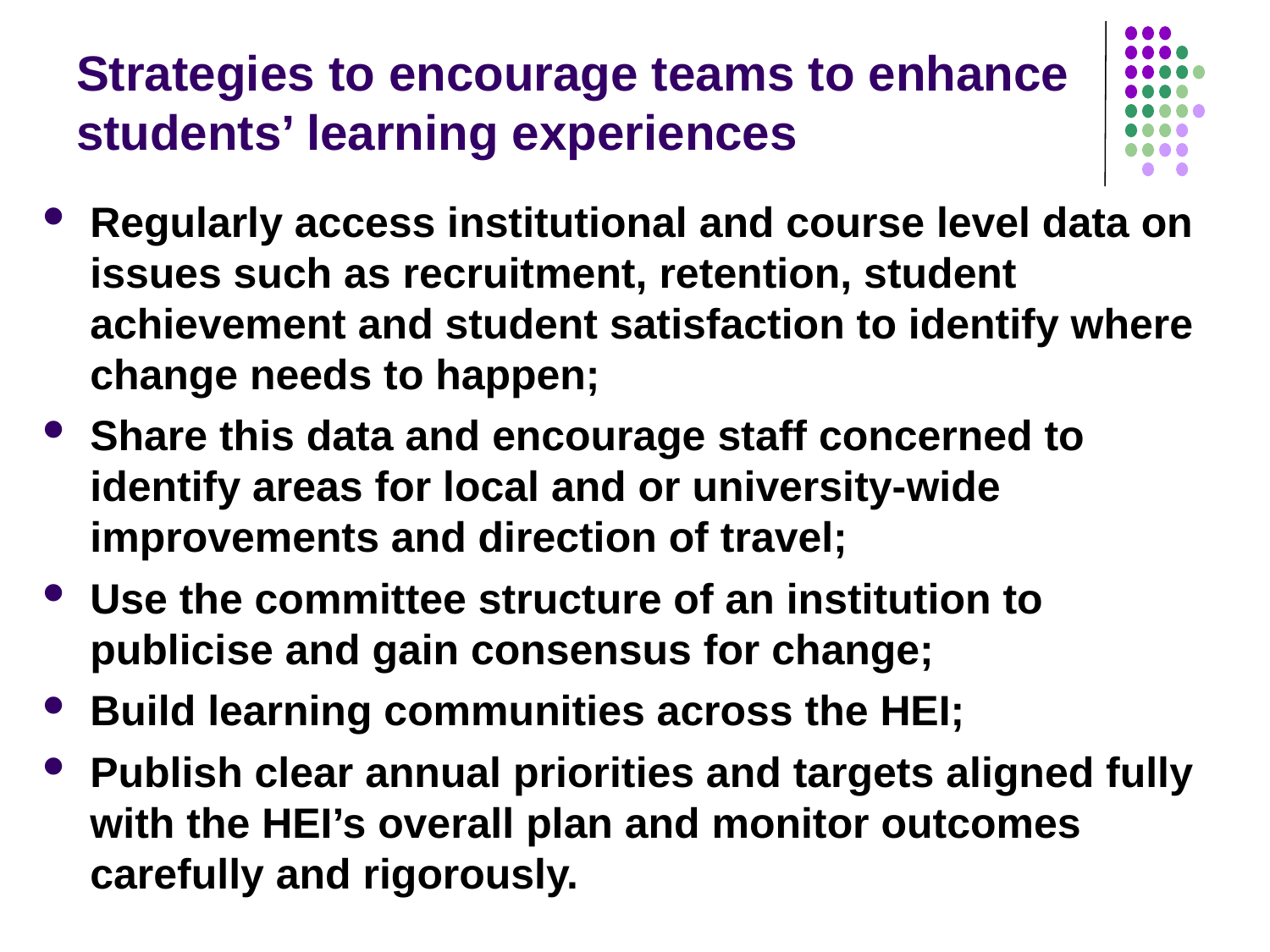

# Strategies to encourage teams to enhance students’ learning experiences
Regularly access institutional and course level data on issues such as recruitment, retention, student achievement and student satisfaction to identify where change needs to happen;
Share this data and encourage staff concerned to identify areas for local and or university-wide improvements and direction of travel;
Use the committee structure of an institution to publicise and gain consensus for change;
Build learning communities across the HEI;
Publish clear annual priorities and targets aligned fully with the HEI’s overall plan and monitor outcomes carefully and rigorously.